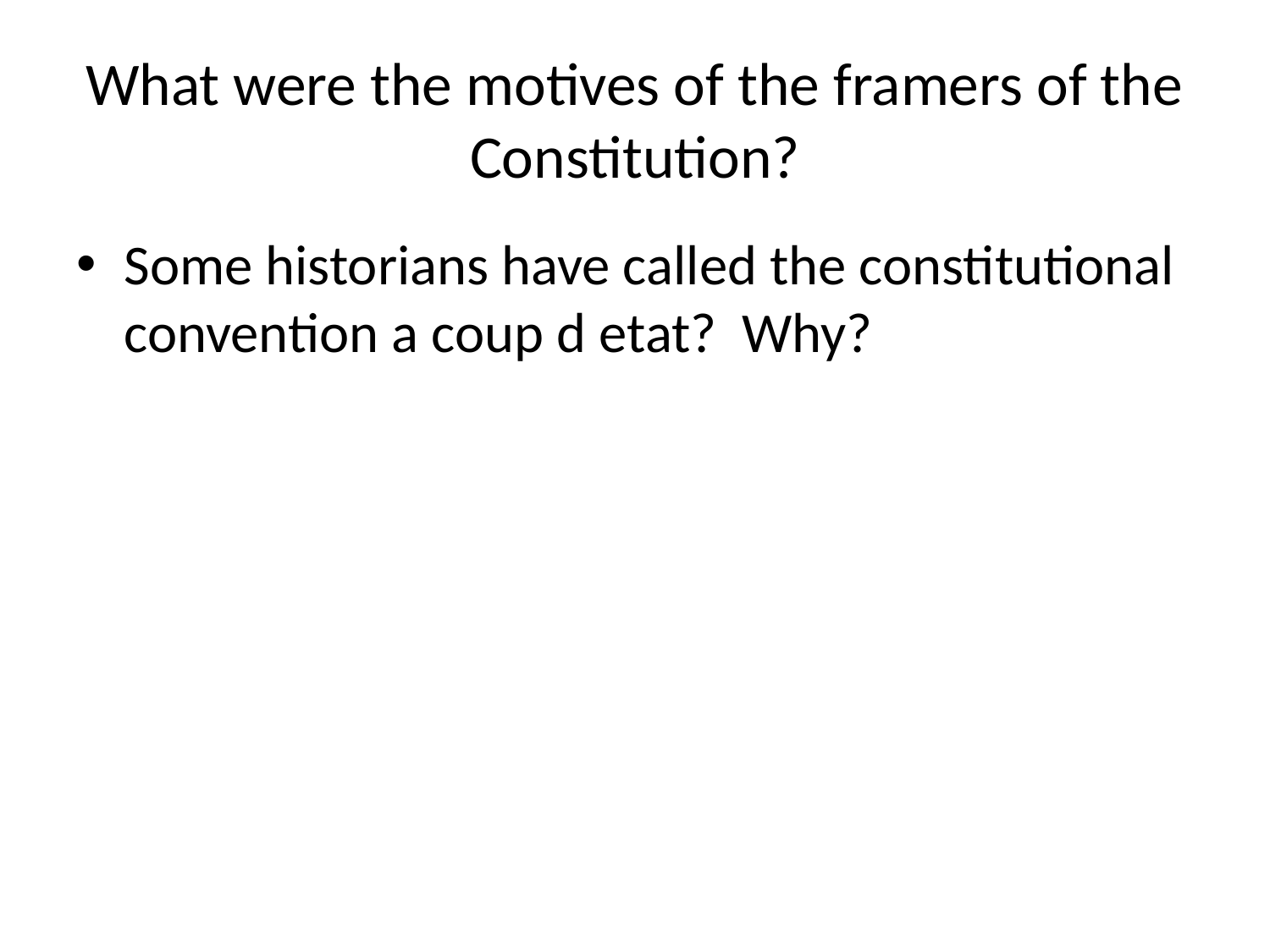

# What were the motives of the framers of the Constitution?
Some historians have called the constitutional convention a coup d etat?  Why?